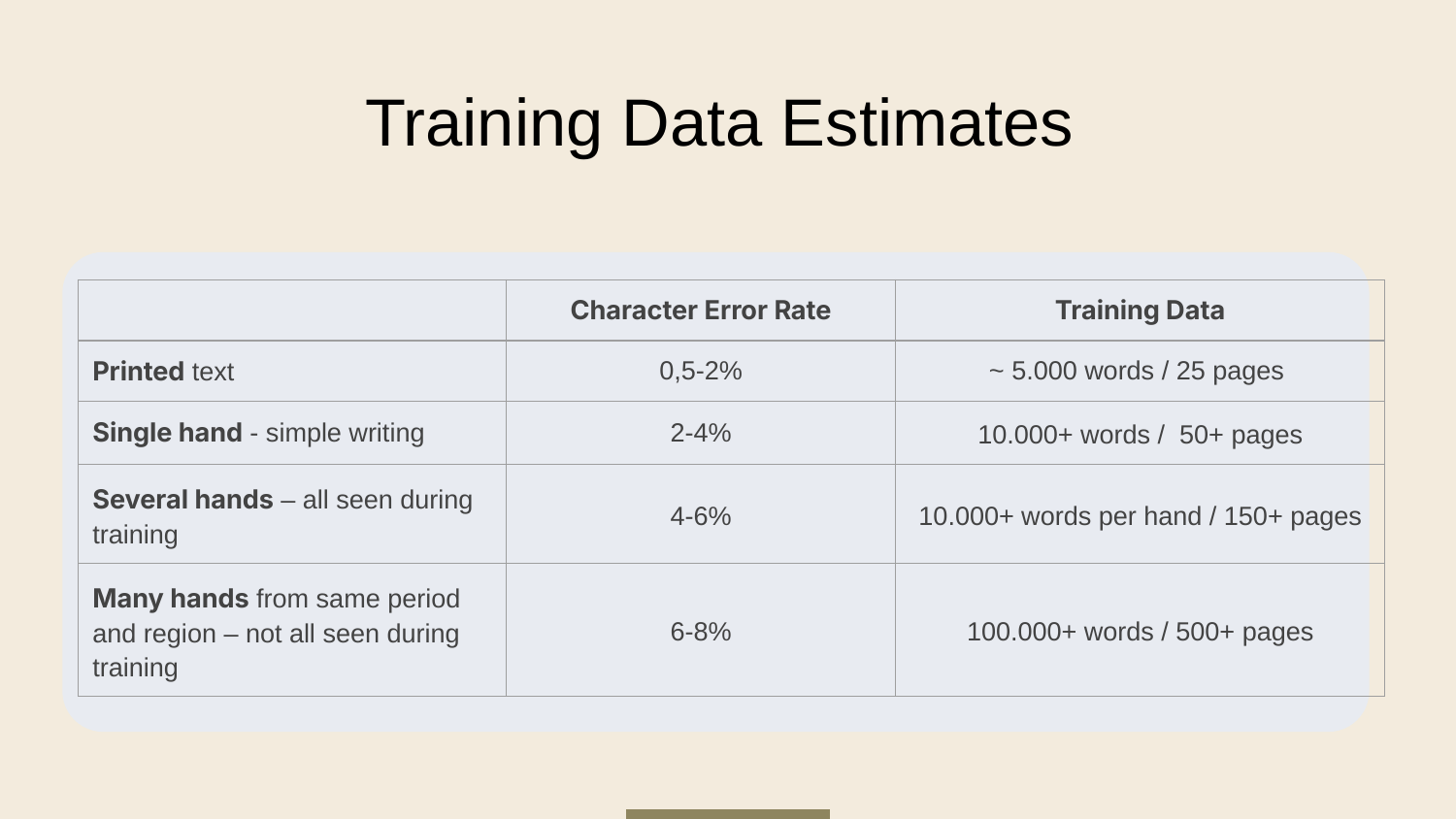

# Training Data Estimates

|  | Character Error Rate | Training Data |
| --- | --- | --- |
| Printed text | 0,5-2% | ~ 5.000 words / 25 pages |
| Single hand - simple writing | 2-4% | 10.000+ words / 50+ pages |
| Several hands – all seen during training | 4-6% | 10.000+ words per hand / 150+ pages |
| Many hands from same period and region – not all seen during training | 6-8% | 100.000+ words / 500+ pages |